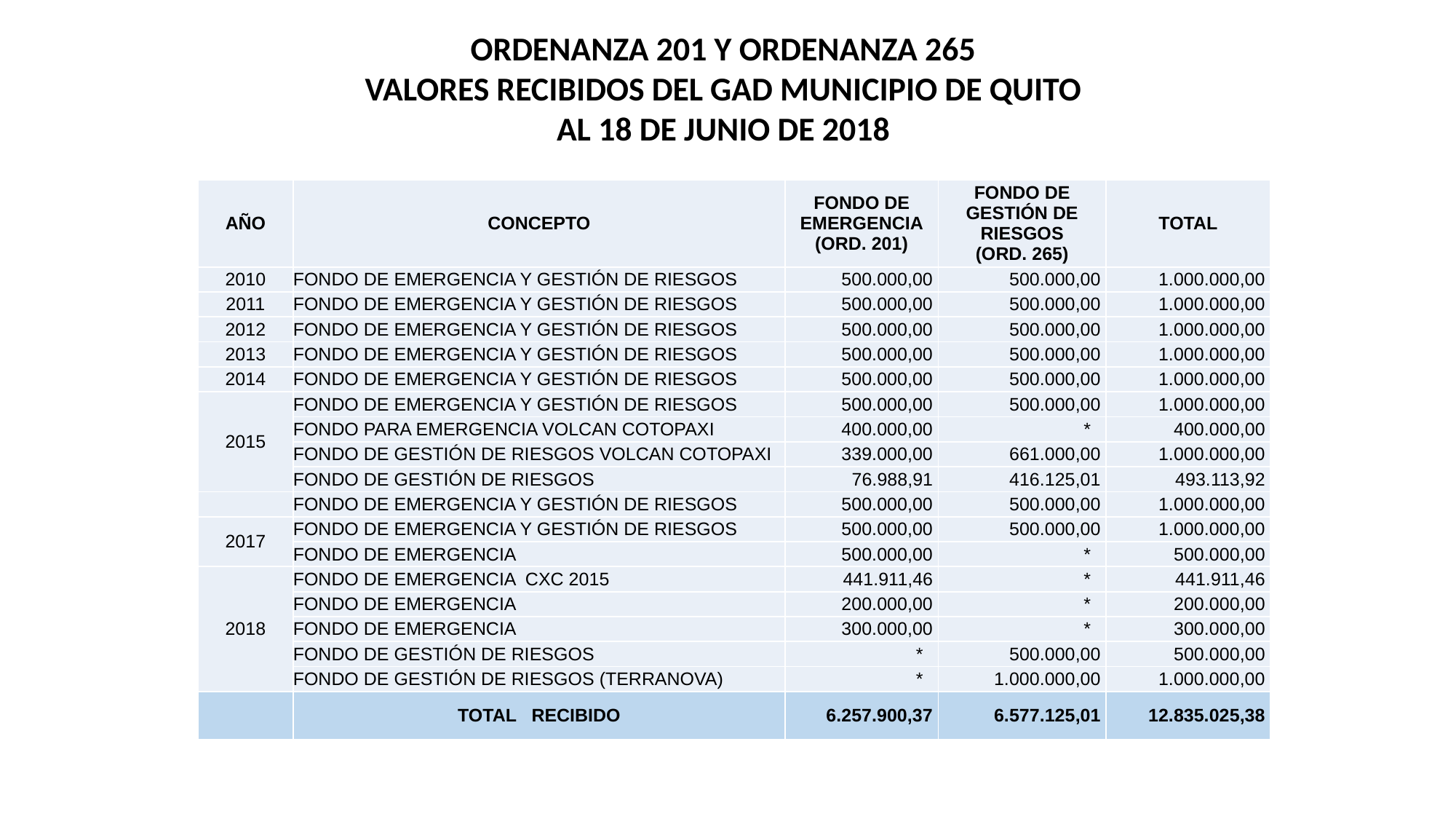

ORDENANZA 201 Y ORDENANZA 265
VALORES RECIBIDOS DEL GAD MUNICIPIO DE QUITO
AL 18 DE JUNIO DE 2018
| AÑO | CONCEPTO | FONDO DE EMERGENCIA (ORD. 201) | FONDO DE GESTIÓN DE RIESGOS (ORD. 265) | TOTAL |
| --- | --- | --- | --- | --- |
| 2010 | FONDO DE EMERGENCIA Y GESTIÓN DE RIESGOS | 500.000,00 | 500.000,00 | 1.000.000,00 |
| 2011 | FONDO DE EMERGENCIA Y GESTIÓN DE RIESGOS | 500.000,00 | 500.000,00 | 1.000.000,00 |
| 2012 | FONDO DE EMERGENCIA Y GESTIÓN DE RIESGOS | 500.000,00 | 500.000,00 | 1.000.000,00 |
| 2013 | FONDO DE EMERGENCIA Y GESTIÓN DE RIESGOS | 500.000,00 | 500.000,00 | 1.000.000,00 |
| 2014 | FONDO DE EMERGENCIA Y GESTIÓN DE RIESGOS | 500.000,00 | 500.000,00 | 1.000.000,00 |
| 2015 | FONDO DE EMERGENCIA Y GESTIÓN DE RIESGOS | 500.000,00 | 500.000,00 | 1.000.000,00 |
|  | FONDO PARA EMERGENCIA VOLCAN COTOPAXI | 400.000,00 | \* | 400.000,00 |
|  | FONDO DE GESTIÓN DE RIESGOS VOLCAN COTOPAXI | 339.000,00 | 661.000,00 | 1.000.000,00 |
|  | FONDO DE GESTIÓN DE RIESGOS | 76.988,91 | 416.125,01 | 493.113,92 |
|  | FONDO DE EMERGENCIA Y GESTIÓN DE RIESGOS | 500.000,00 | 500.000,00 | 1.000.000,00 |
| 2017 | FONDO DE EMERGENCIA Y GESTIÓN DE RIESGOS | 500.000,00 | 500.000,00 | 1.000.000,00 |
|  | FONDO DE EMERGENCIA | 500.000,00 | \* | 500.000,00 |
| 2018 | FONDO DE EMERGENCIA CXC 2015 | 441.911,46 | \* | 441.911,46 |
|  | FONDO DE EMERGENCIA | 200.000,00 | \* | 200.000,00 |
|  | FONDO DE EMERGENCIA | 300.000,00 | \* | 300.000,00 |
|  | FONDO DE GESTIÓN DE RIESGOS | \* | 500.000,00 | 500.000,00 |
|  | FONDO DE GESTIÓN DE RIESGOS (TERRANOVA) | \* | 1.000.000,00 | 1.000.000,00 |
|  | TOTAL RECIBIDO | 6.257.900,37 | 6.577.125,01 | 12.835.025,38 |